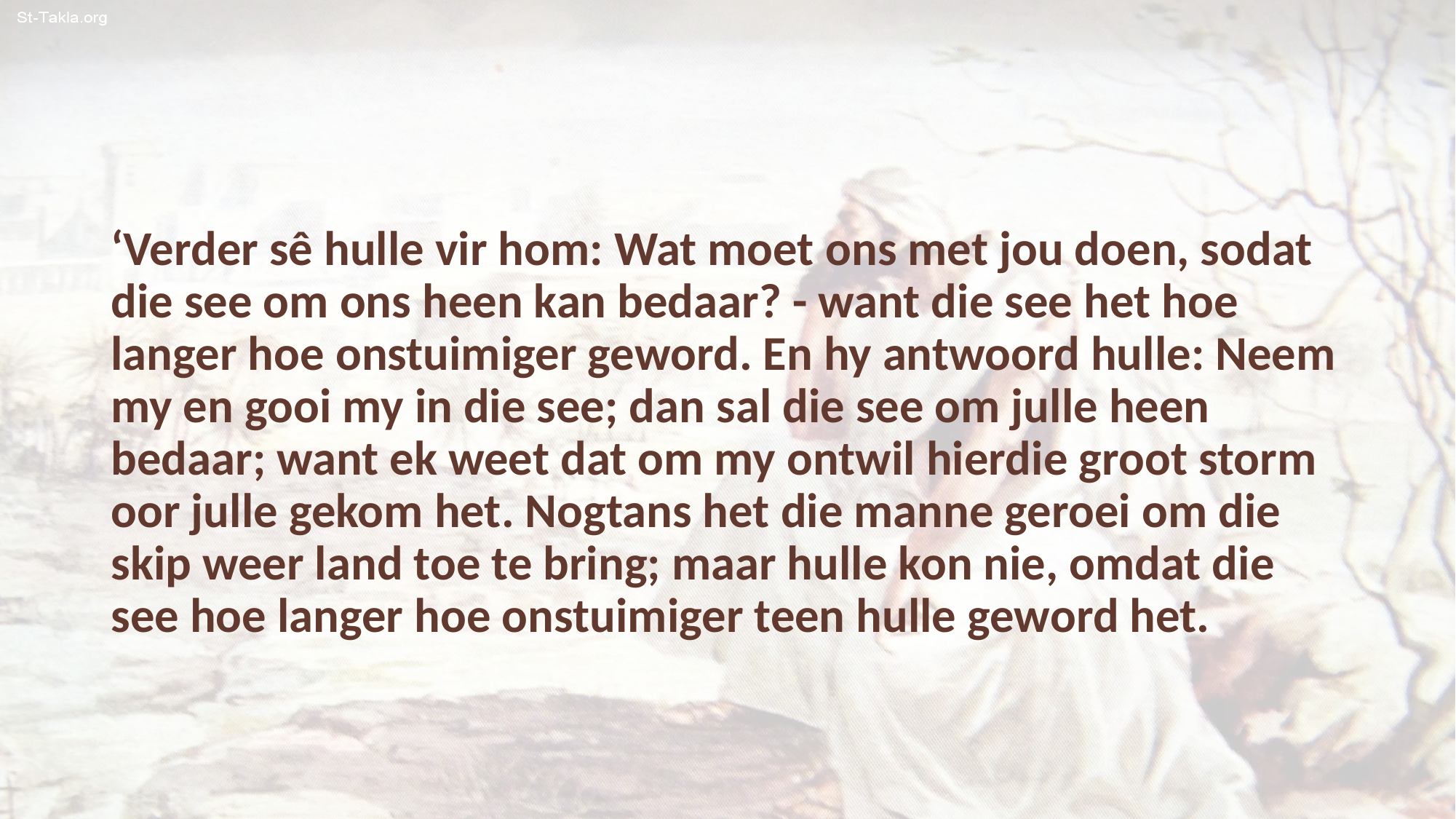

‘Verder sê hulle vir hom: Wat moet ons met jou doen, sodat die see om ons heen kan bedaar? - want die see het hoe langer hoe onstuimiger geword. En hy antwoord hulle: Neem my en gooi my in die see; dan sal die see om julle heen bedaar; want ek weet dat om my ontwil hierdie groot storm oor julle gekom het. Nogtans het die manne geroei om die skip weer land toe te bring; maar hulle kon nie, omdat die see hoe langer hoe onstuimiger teen hulle geword het.